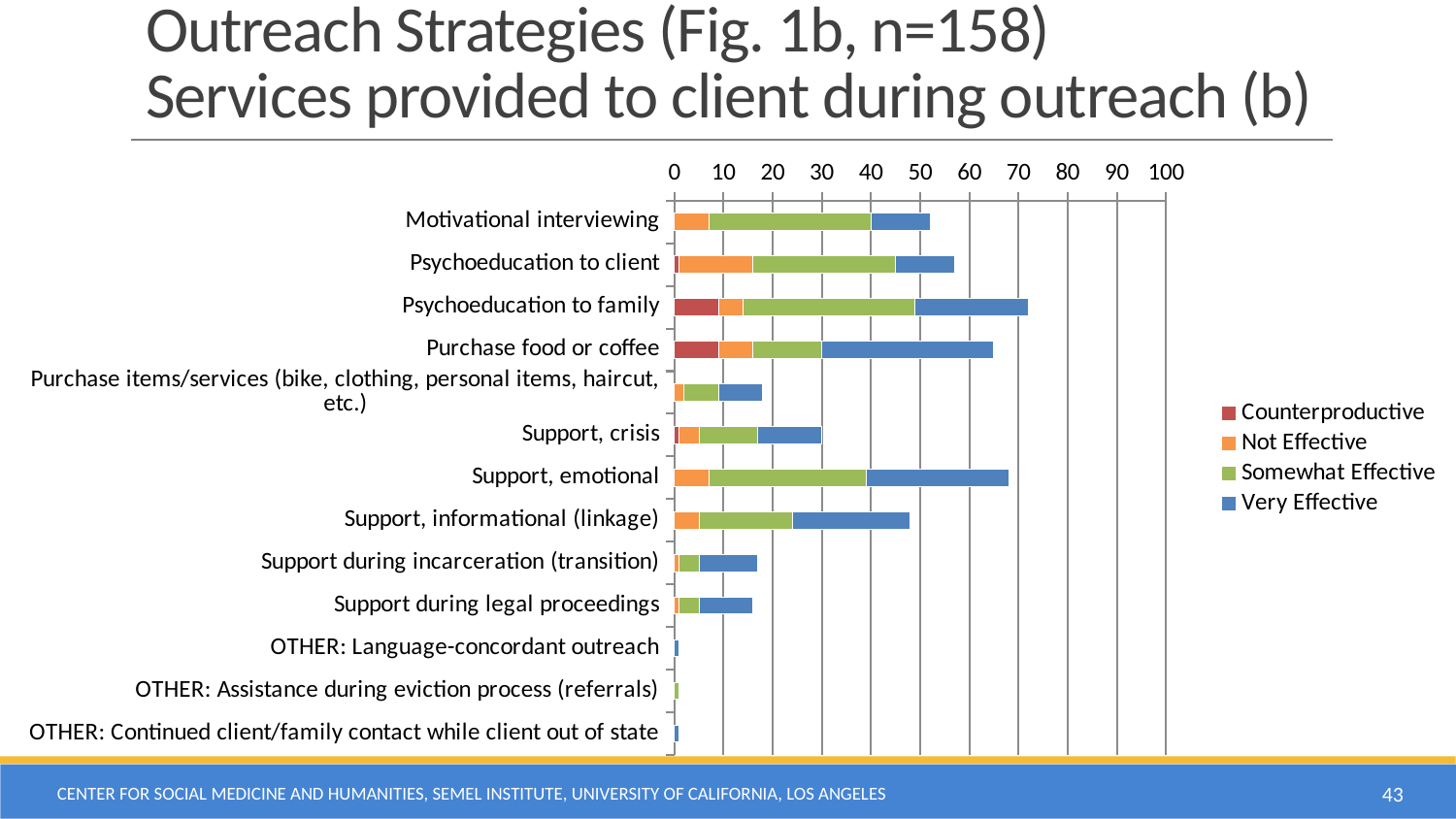

# Outreach Strategies (Fig. 1b, n=158) Services provided to client during outreach (b)

### Chart

| Category | Counterproductive | Not Effective | Somewhat Effective | Very Effective |
|---|---|---|---|---|
| Motivational interviewing | 0.0 | 7.0 | 33.0 | 12.0 |
| Psychoeducation to client | 1.0 | 15.0 | 29.0 | 12.0 |
| Psychoeducation to family | 9.0 | 5.0 | 35.0 | 23.0 |
| Purchase food or coffee | 9.0 | 7.0 | 14.0 | 35.0 |
| Purchase items/services (bike, clothing, personal items, haircut, etc.) | 0.0 | 2.0 | 7.0 | 9.0 |
| Support, crisis | 1.0 | 4.0 | 12.0 | 13.0 |
| Support, emotional | 0.0 | 7.0 | 32.0 | 29.0 |
| Support, informational (linkage) | 0.0 | 5.0 | 19.0 | 24.0 |
| Support during incarceration (transition) | 0.0 | 1.0 | 4.0 | 12.0 |
| Support during legal proceedings | 0.0 | 1.0 | 4.0 | 11.0 |
| OTHER: Language-concordant outreach | 0.0 | 0.0 | 0.0 | 1.0 |
| OTHER: Assistance during eviction process (referrals) | 0.0 | 0.0 | 1.0 | 0.0 |
| OTHER: Continued client/family contact while client out of state | 0.0 | 0.0 | 0.0 | 1.0 |
Center for Social Medicine and Humanities, Semel Institute, University of California, Los Angeles
43